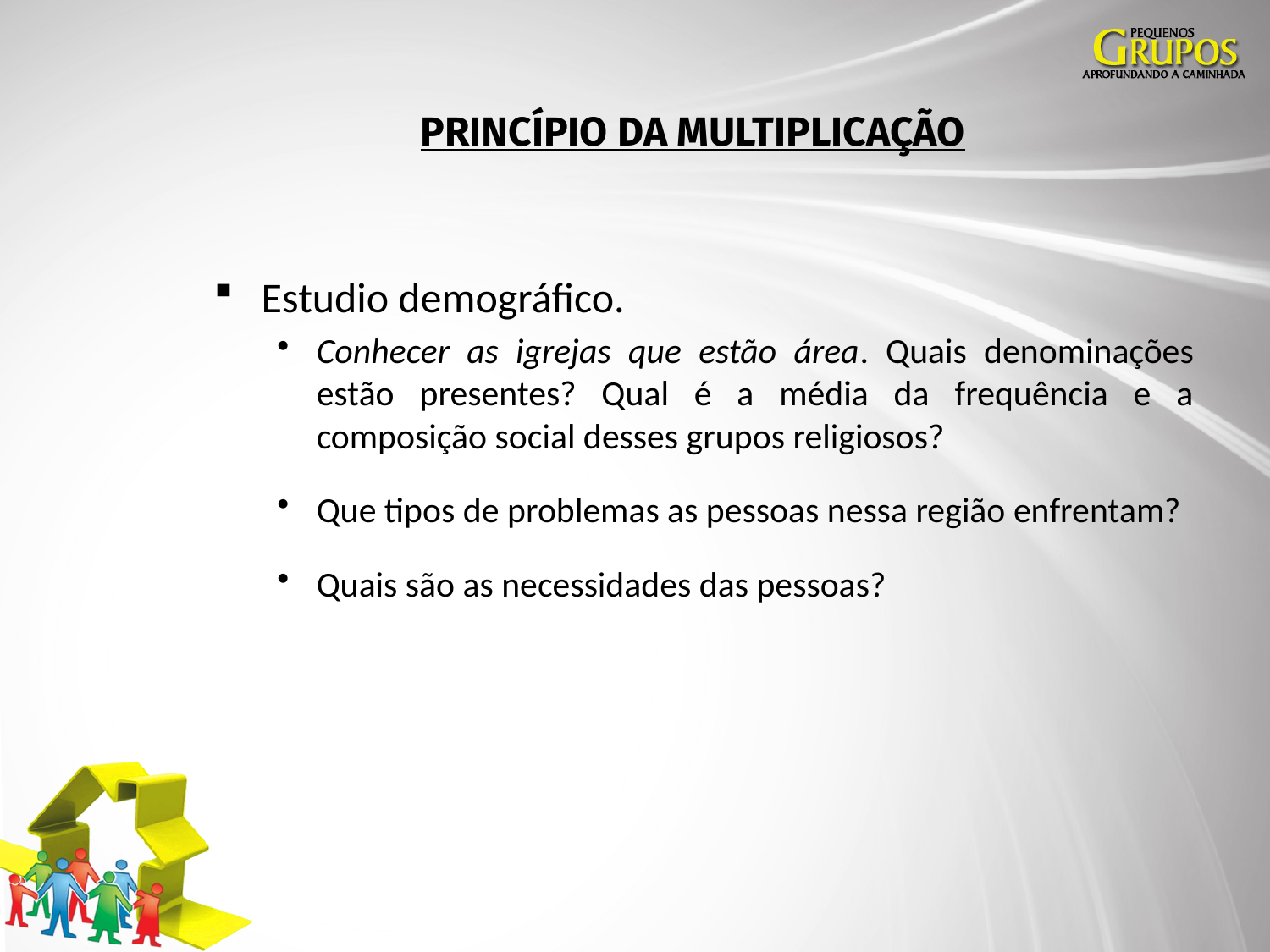

# PRINCÍPIO DA MULTIPLICAÇÃO
Estudio demográfico.
Conhecer as igrejas que estão área. Quais denominações estão presentes? Qual é a média da frequência e a composição social desses grupos religiosos?

Que tipos de problemas as pessoas nessa região enfrentam?

Quais são as necessidades das pessoas?